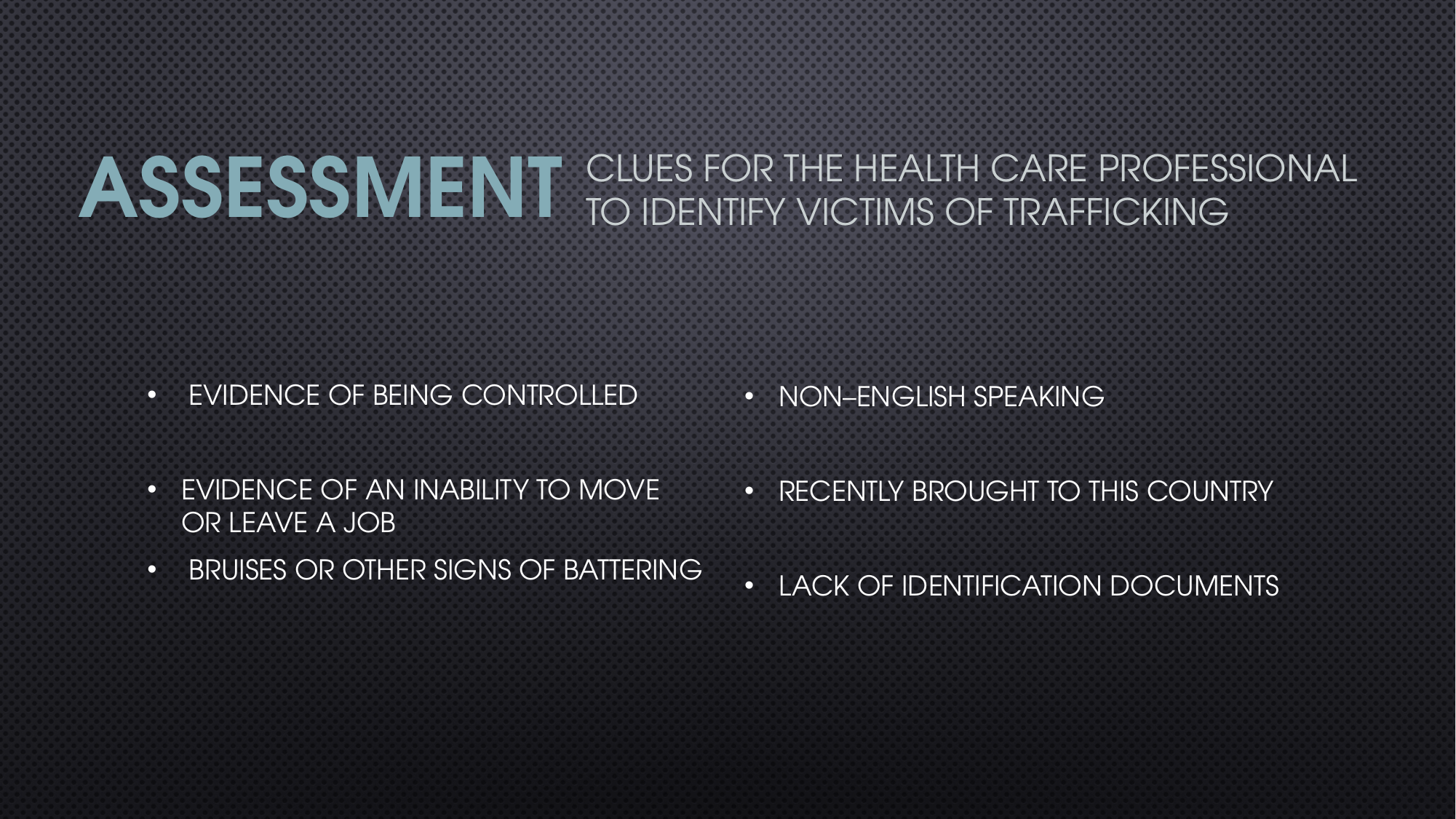

# Clues for the health care professional to identify victims of trafficking
ASSESSMENT
non–English speaking

recently brought to this country

lack of identification documents
 evidence of being controlled

evidence of an inability to move or leave a job
 bruises or other signs of battering